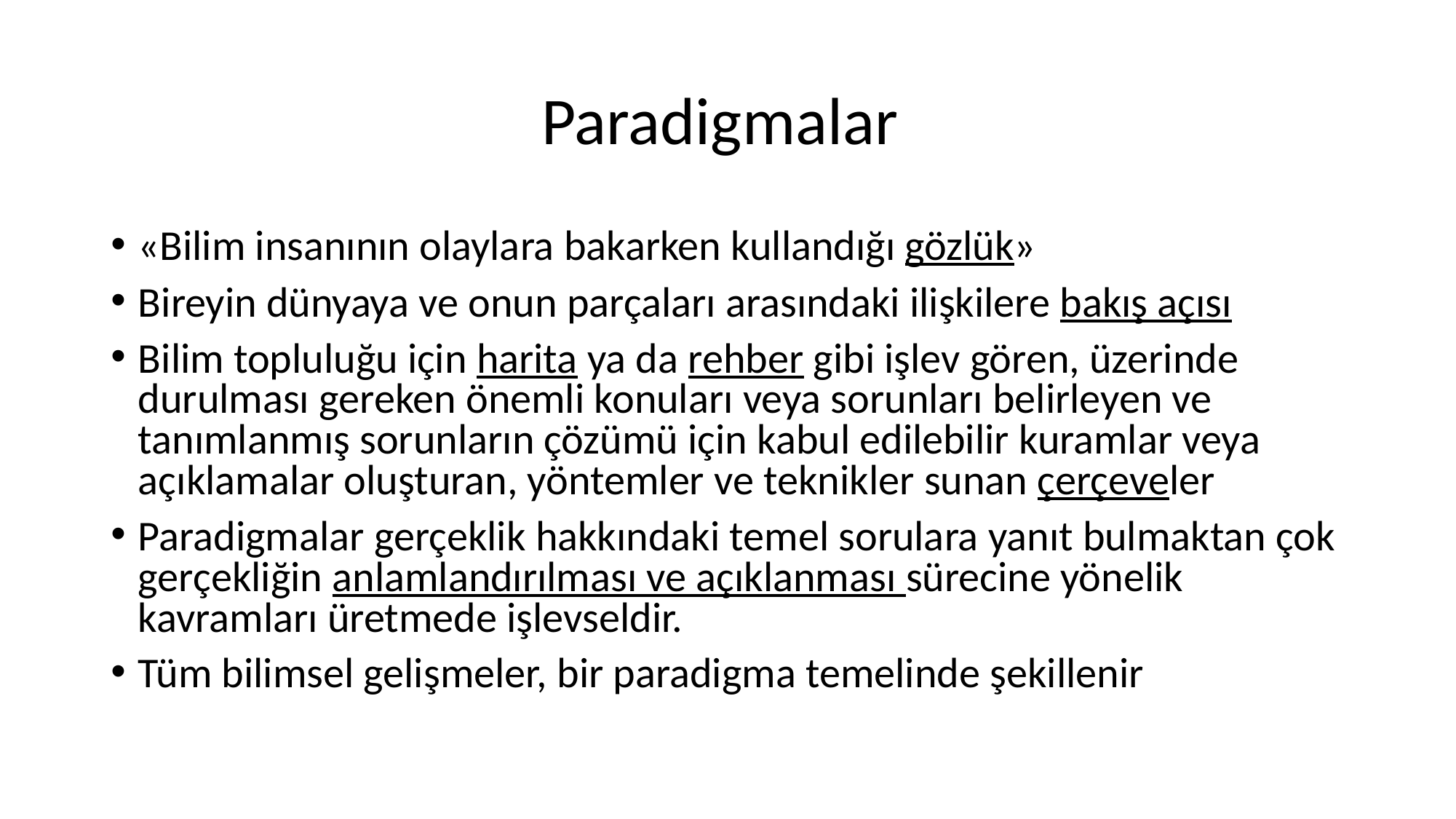

# Paradigmalar
«Bilim insanının olaylara bakarken kullandığı gözlük»
Bireyin dünyaya ve onun parçaları arasındaki ilişkilere bakış açısı
Bilim topluluğu için harita ya da rehber gibi işlev gören, üzerinde durulması gereken önemli konuları veya sorunları belirleyen ve tanımlanmış sorunların çözümü için kabul edilebilir kuramlar veya açıklamalar oluşturan, yöntemler ve teknikler sunan çerçeveler
Paradigmalar gerçeklik hakkındaki temel sorulara yanıt bulmaktan çok gerçekliğin anlamlandırılması ve açıklanması sürecine yönelik kavramları üretmede işlevseldir.
Tüm bilimsel gelişmeler, bir paradigma temelinde şekillenir